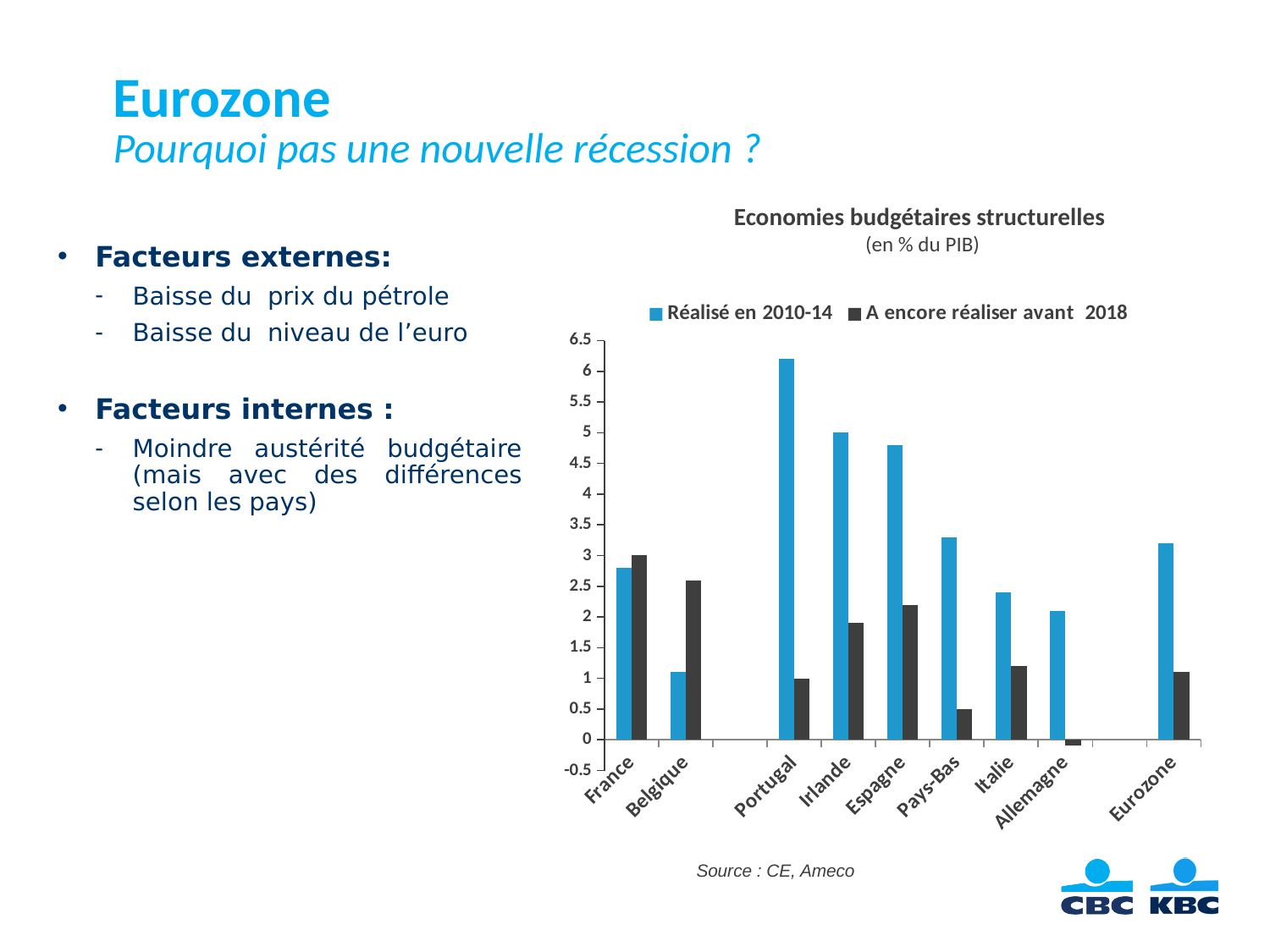

Eurozone
Pourquoi pas une nouvelle récession ?
Economies budgétaires structurelles
(en % du PIB)

### Chart

| Category | Réalisé en 2010-14 | A encore réaliser avant  2018  |
|---|---|---|
| France | 2.8 | 3.0 |
| Belgique | 1.1 | 2.6 |
|  | None | None |
| Portugal | 6.2 | 1.0 |
| Irlande | 5.000000000000001 | 1.9 |
| Espagne | 4.8 | 2.2 |
| Pays-Bas | 3.3 | 0.5 |
| Italie | 2.4 | 1.2 |
| Allemagne | 2.1 | -0.1 |
|  | None | None |
| Eurozone | 3.1999999999999997 | 1.1 |
Facteurs externes:
Baisse du  prix du pétrole
Baisse du  niveau de l’euro

Facteurs internes :
Moindre austérité budgétaire (mais avec des différences selon les pays)

Source : CE, Ameco